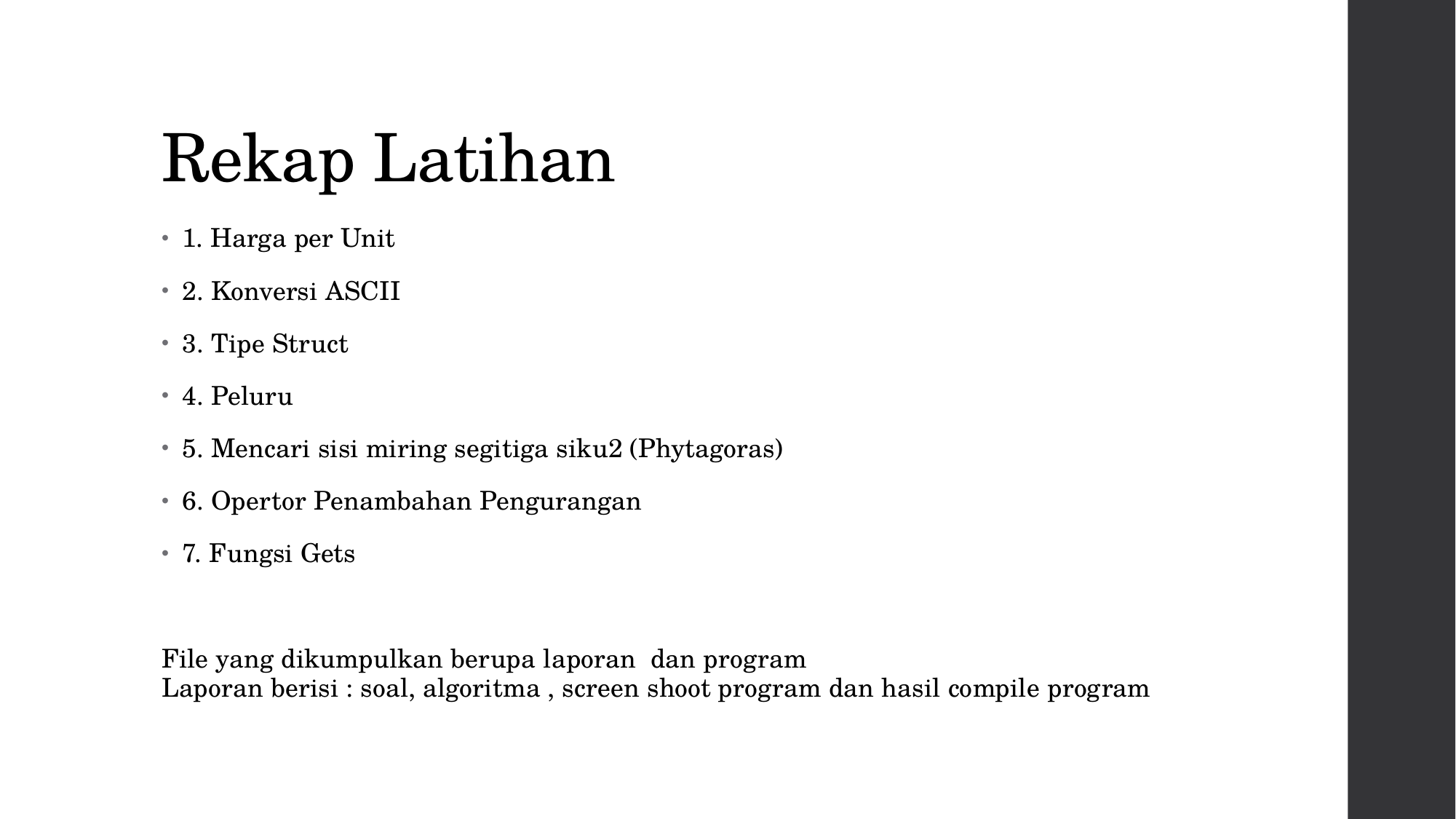

# Rekap Latihan
1. Harga per Unit
2. Konversi ASCII
3. Tipe Struct
4. Peluru
5. Mencari sisi miring segitiga siku2 (Phytagoras)
6. Opertor Penambahan Pengurangan
7. Fungsi Gets

File yang dikumpulkan berupa laporan  dan program
Laporan berisi : soal, algoritma , screen shoot program dan hasil compile program